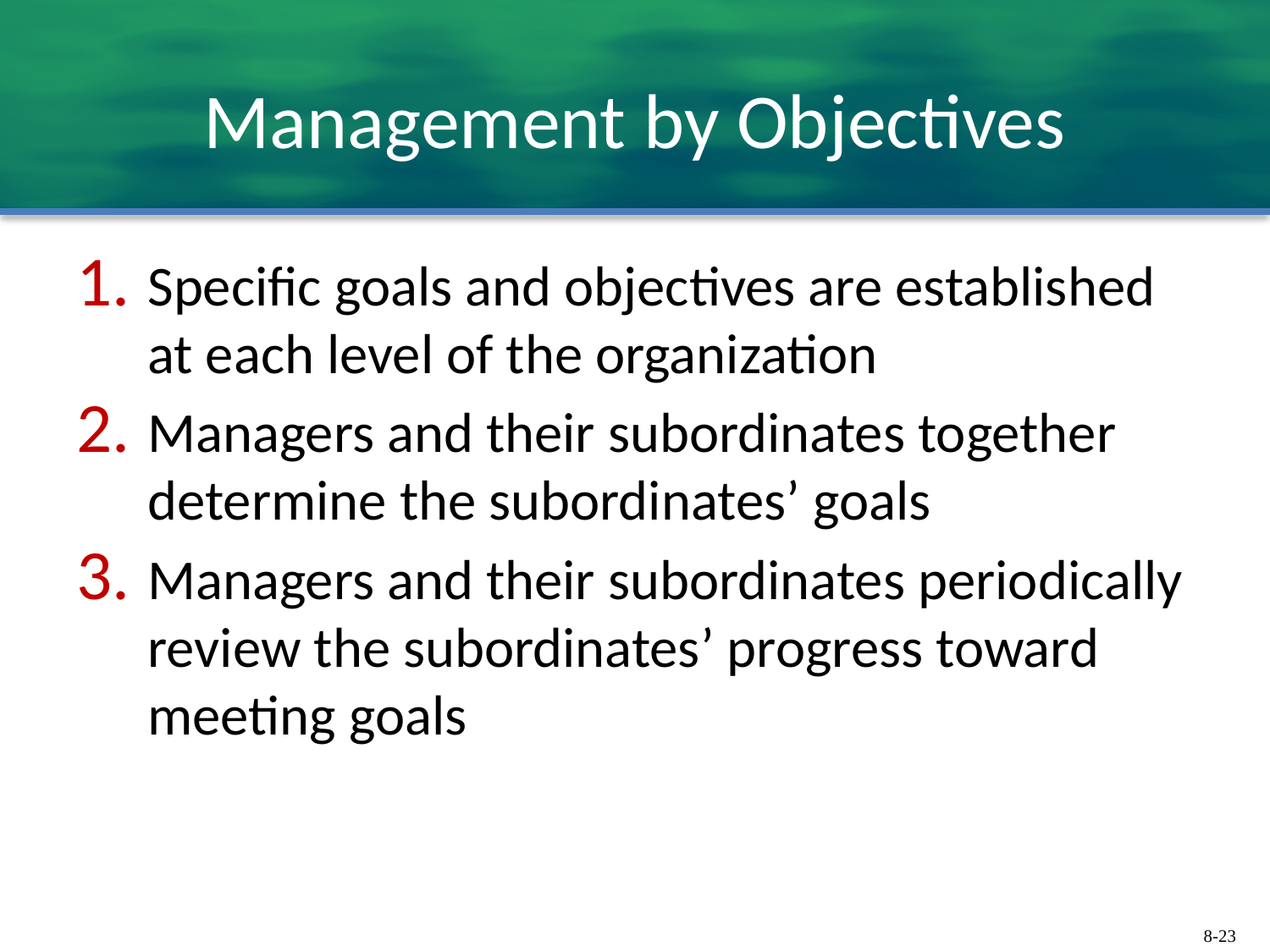

# Management by Objectives
Specific goals and objectives are established at each level of the organization
Managers and their subordinates together determine the subordinates’ goals
Managers and their subordinates periodically review the subordinates’ progress toward meeting goals